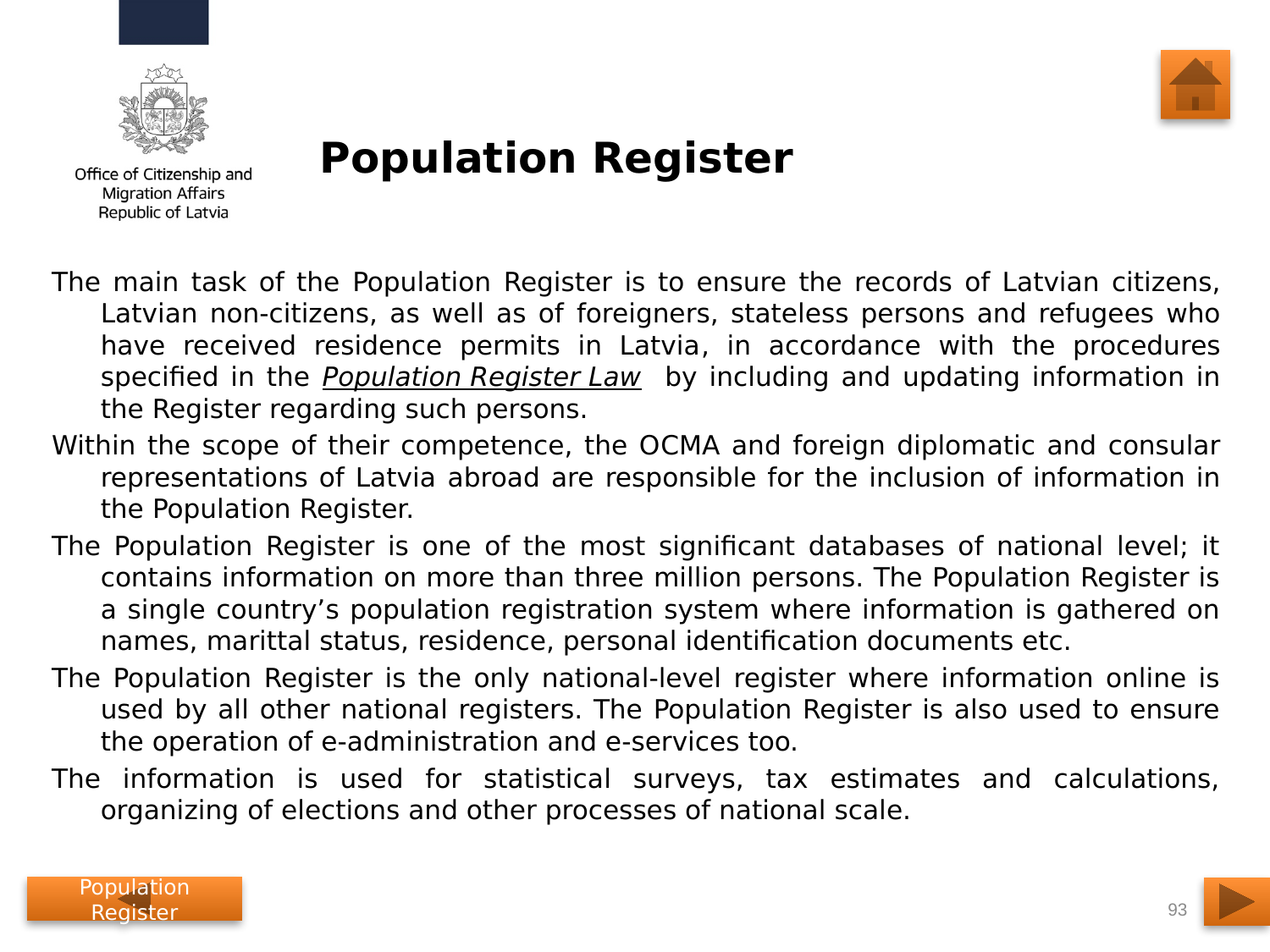

# Population Register

The main task of the Population Register is to ensure the records of Latvian citizens, Latvian non-citizens, as well as of foreigners, stateless persons and refugees who have received residence permits in Latvia, in accordance with the procedures specified in the Population Register Law  by including and updating information in the Register regarding such persons.
Within the scope of their competence, the OCMA and foreign diplomatic and consular representations of Latvia abroad are responsible for the inclusion of information in the Population Register.
The Population Register is one of the most significant databases of national level; it contains information on more than three million persons. The Population Register is a single country’s population registration system where information is gathered on names, marittal status, residence, personal identification documents etc.
The Population Register is the only national-level register where information online is used by all other national registers. The Population Register is also used to ensure the operation of e-administration and e-services too.
The information is used for statistical surveys, tax estimates and calculations, organizing of elections and other processes of national scale.
Population Register

93